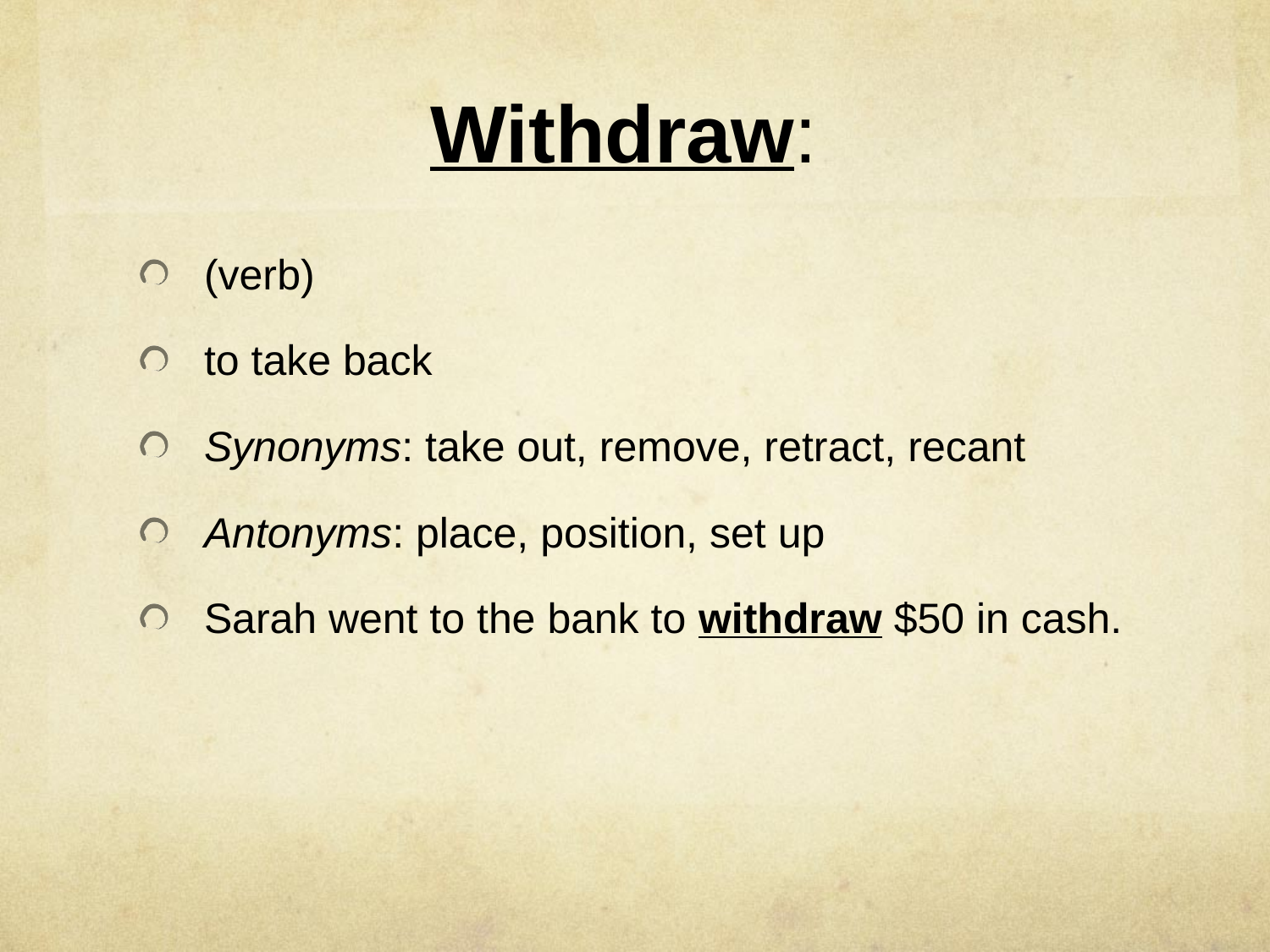

# Withdraw:
(verb)
to take back
Synonyms: take out, remove, retract, recant
Antonyms: place, position, set up
Sarah went to the bank to withdraw $50 in cash.